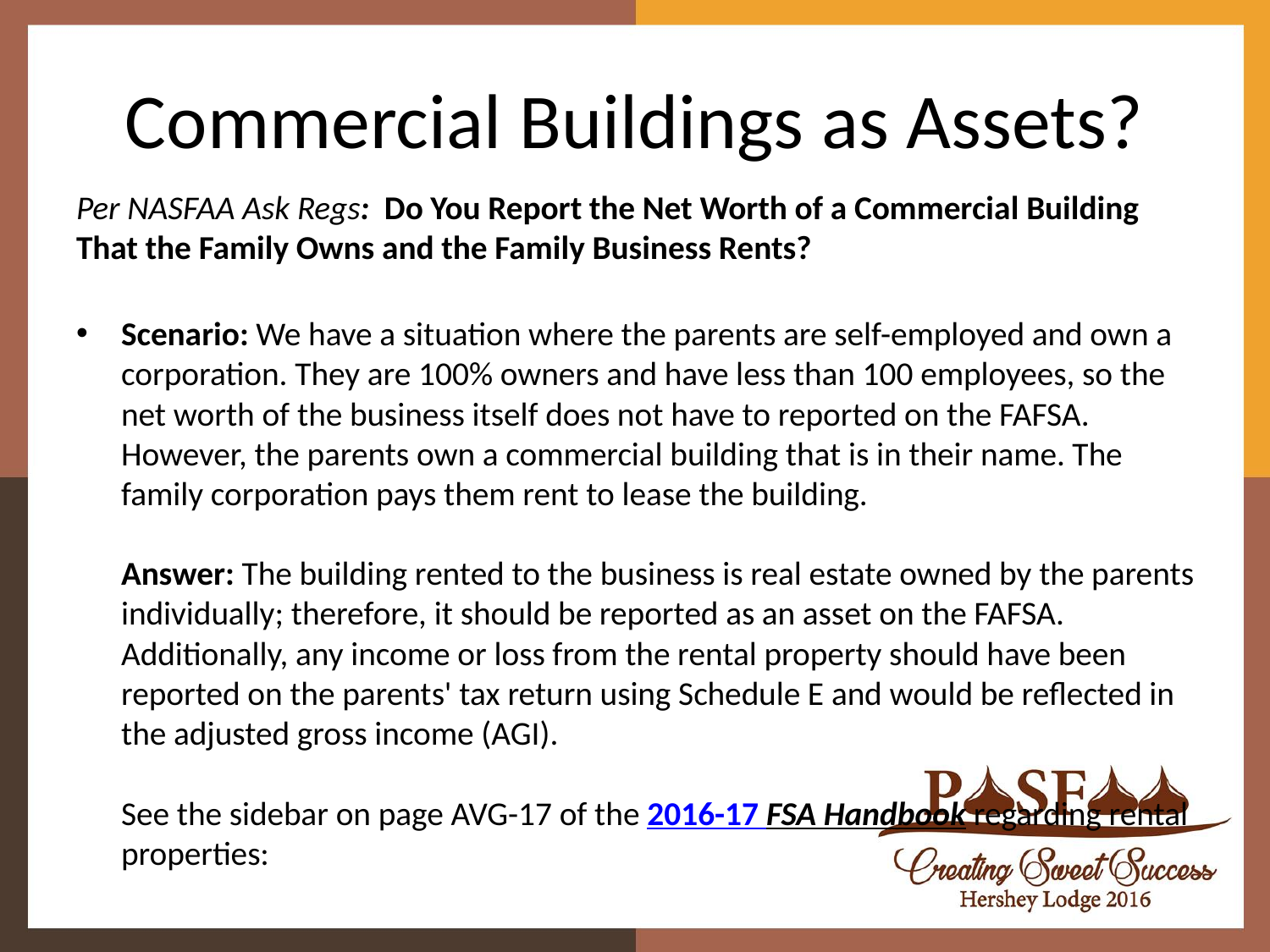

# Commercial Buildings as Assets?
Per NASFAA Ask Regs:  Do You Report the Net Worth of a Commercial Building That the Family Owns and the Family Business Rents?
Scenario: We have a situation where the parents are self-employed and own a corporation. They are 100% owners and have less than 100 employees, so the net worth of the business itself does not have to reported on the FAFSA. However, the parents own a commercial building that is in their name. The family corporation pays them rent to lease the building.
Answer: The building rented to the business is real estate owned by the parents individually; therefore, it should be reported as an asset on the FAFSA. Additionally, any income or loss from the rental property should have been reported on the parents' tax return using Schedule E and would be reflected in the adjusted gross income (AGI).
See the sidebar on page AVG-17 of the 2016-17 FSA Handbook regarding rental properties: